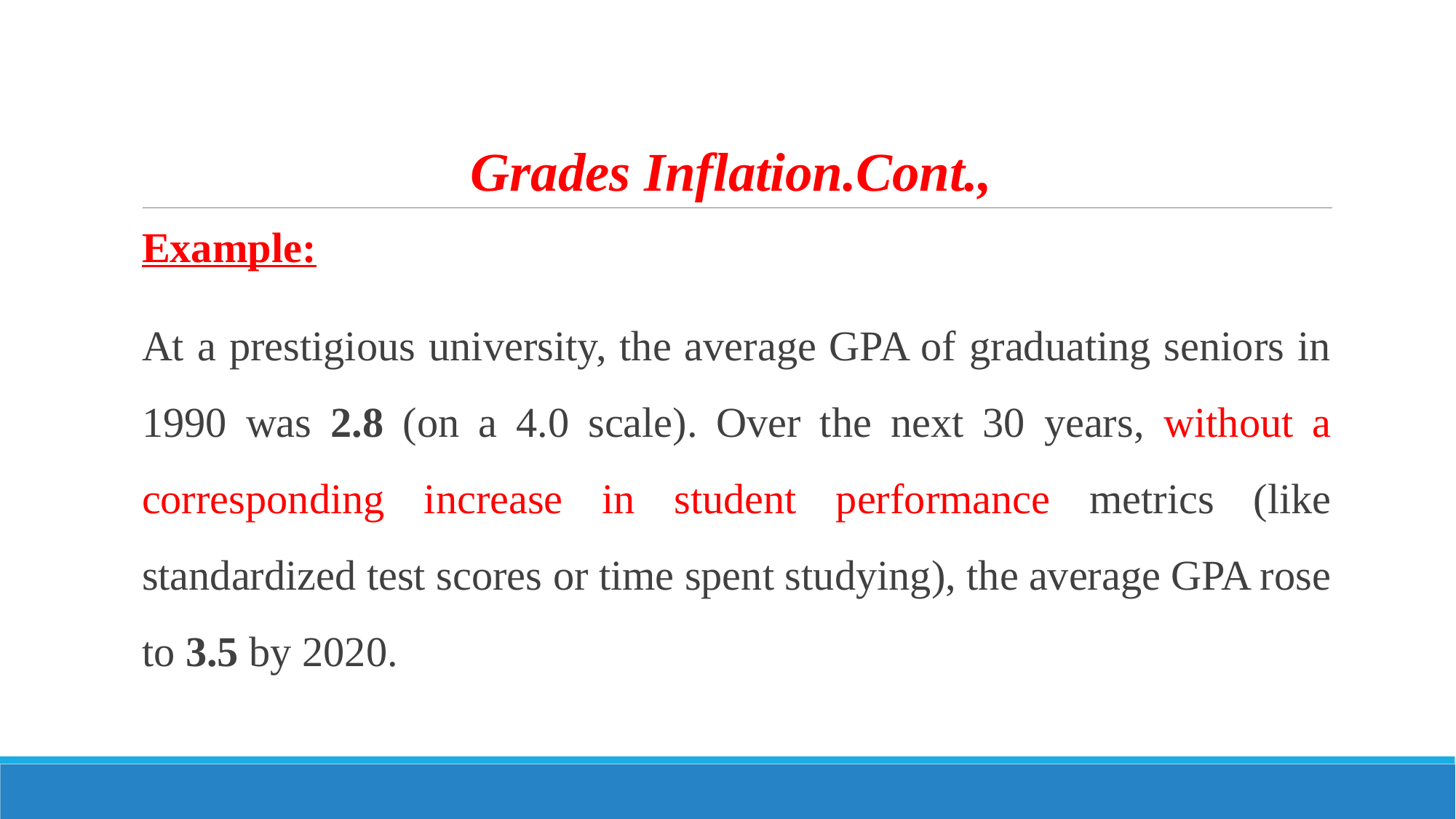

# Grades Inflation.Cont.,
Example:
At a prestigious university, the average GPA of graduating seniors in 1990 was 2.8 (on a 4.0 scale). Over the next 30 years, without a corresponding increase in student performance metrics (like standardized test scores or time spent studying), the average GPA rose to 3.5 by 2020.